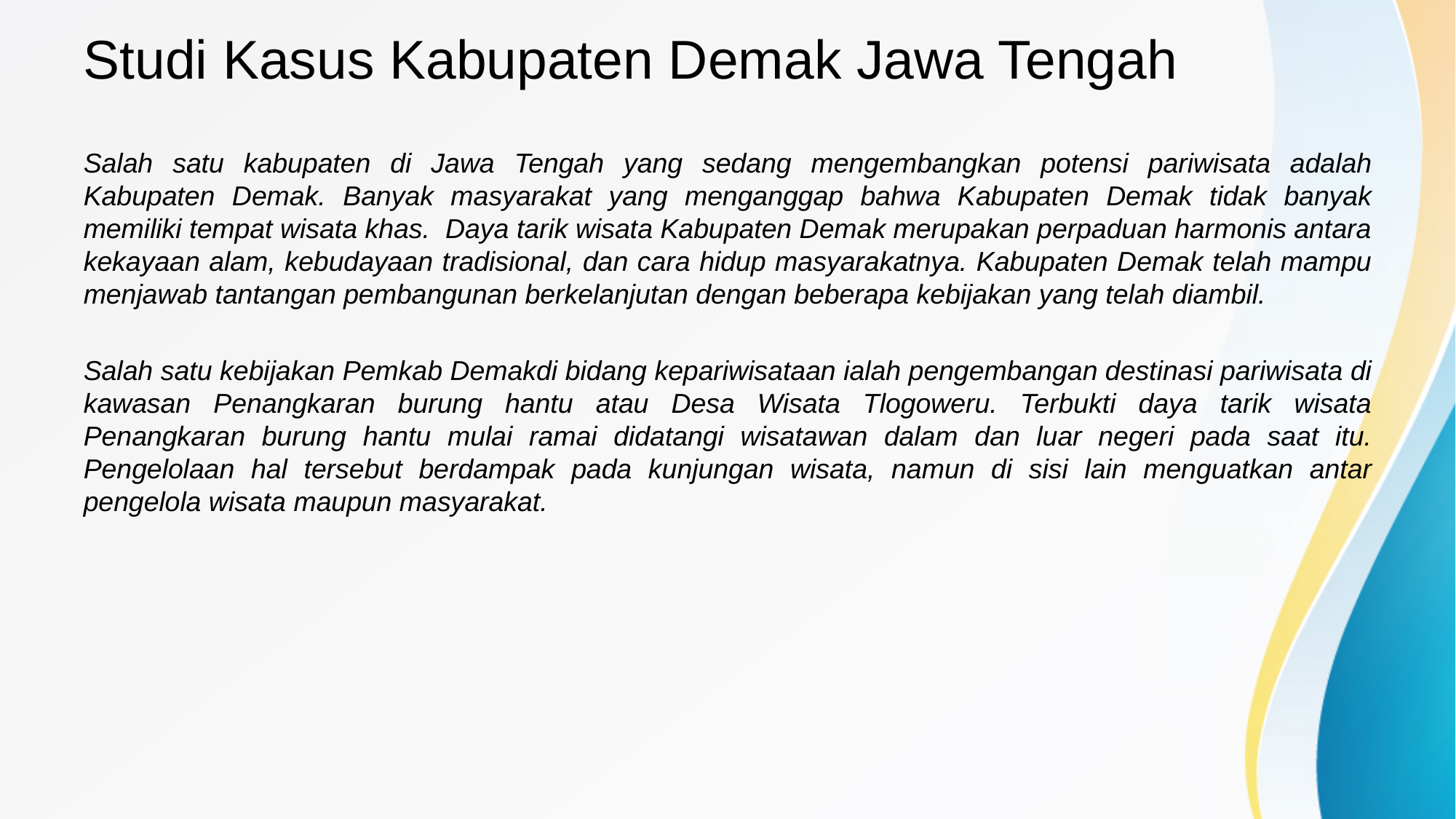

# Studi Kasus Kabupaten Demak Jawa Tengah
Salah satu kabupaten di Jawa Tengah yang sedang mengembangkan potensi pariwisata adalah Kabupaten Demak. Banyak masyarakat yang menganggap bahwa Kabupaten Demak tidak banyak memiliki tempat wisata khas.  Daya tarik wisata Kabupaten Demak merupakan perpaduan harmonis antara kekayaan alam, kebudayaan tradisional, dan cara hidup masyarakatnya. Kabupaten Demak telah mampu menjawab tantangan pembangunan berkelanjutan dengan beberapa kebijakan yang telah diambil.

Salah satu kebijakan Pemkab Demakdi bidang kepariwisataan ialah pengembangan destinasi pariwisata di kawasan Penangkaran burung hantu atau Desa Wisata Tlogoweru. Terbukti daya tarik wisata Penangkaran burung hantu mulai ramai didatangi wisatawan dalam dan luar negeri pada saat itu. Pengelolaan hal tersebut berdampak pada kunjungan wisata, namun di sisi lain menguatkan antar pengelola wisata maupun masyarakat.